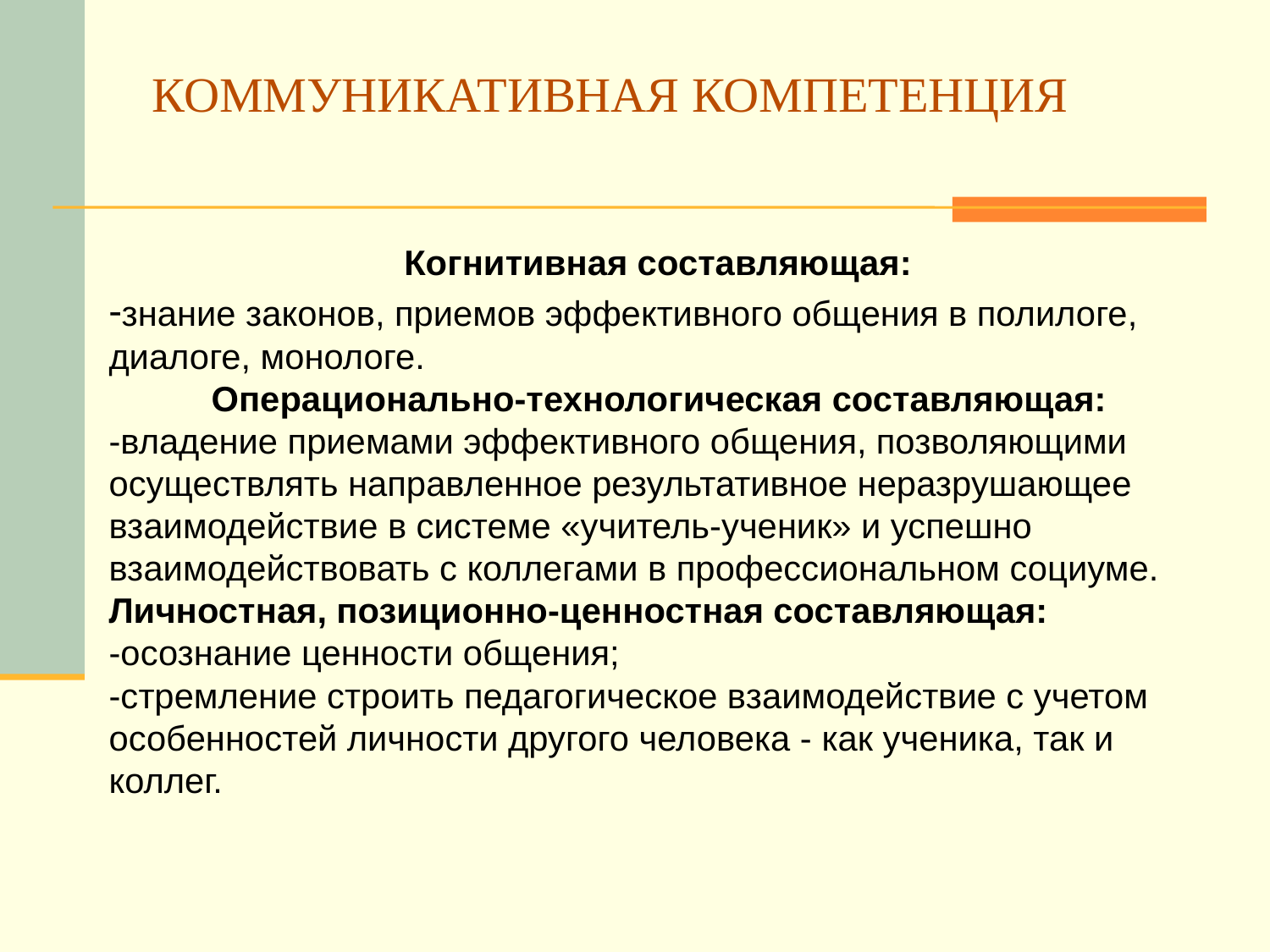

# КОММУНИКАТИВНАЯ КОМПЕТЕНЦИЯ
                               Когнитивная составляющая:
-знание законов, приемов эффективного общения в полилоге, диалоге, монологе.
 Операционально-технологическая составляющая:
-владение приемами эффективного общения, позволяющими осуществлять направленное результативное неразрушающее взаимодействие в системе «учитель-ученик» и успешно взаимодействовать с коллегами в профессиональном социуме.
Личностная, позиционно-ценностная составляющая:
-осознание ценности общения;
-стремление строить педагогическое взаимодействие с учетом особенностей личности другого человека - как ученика, так и коллег.